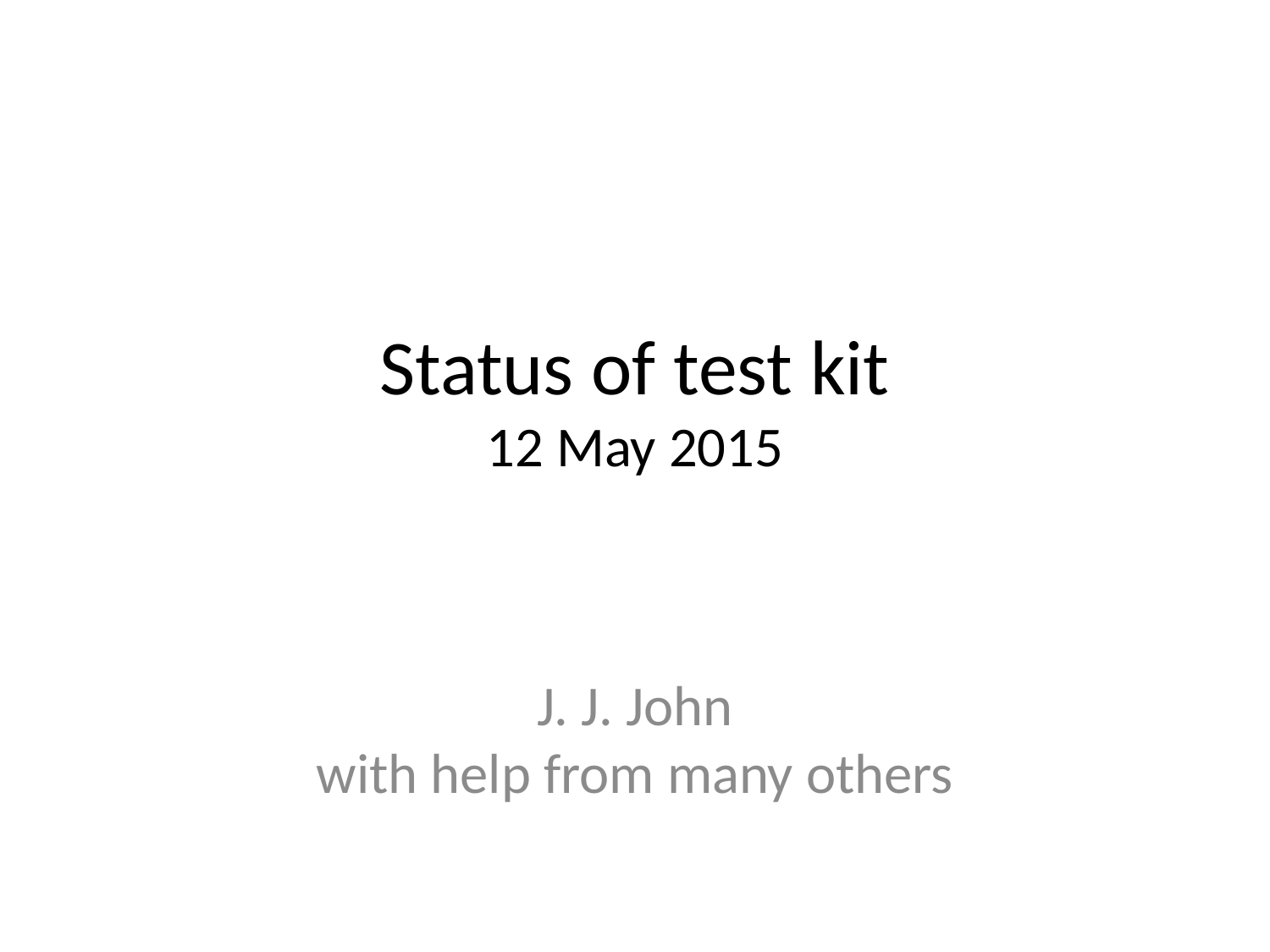

# Status of test kit 12 May 2015
J. J. John
with help from many others